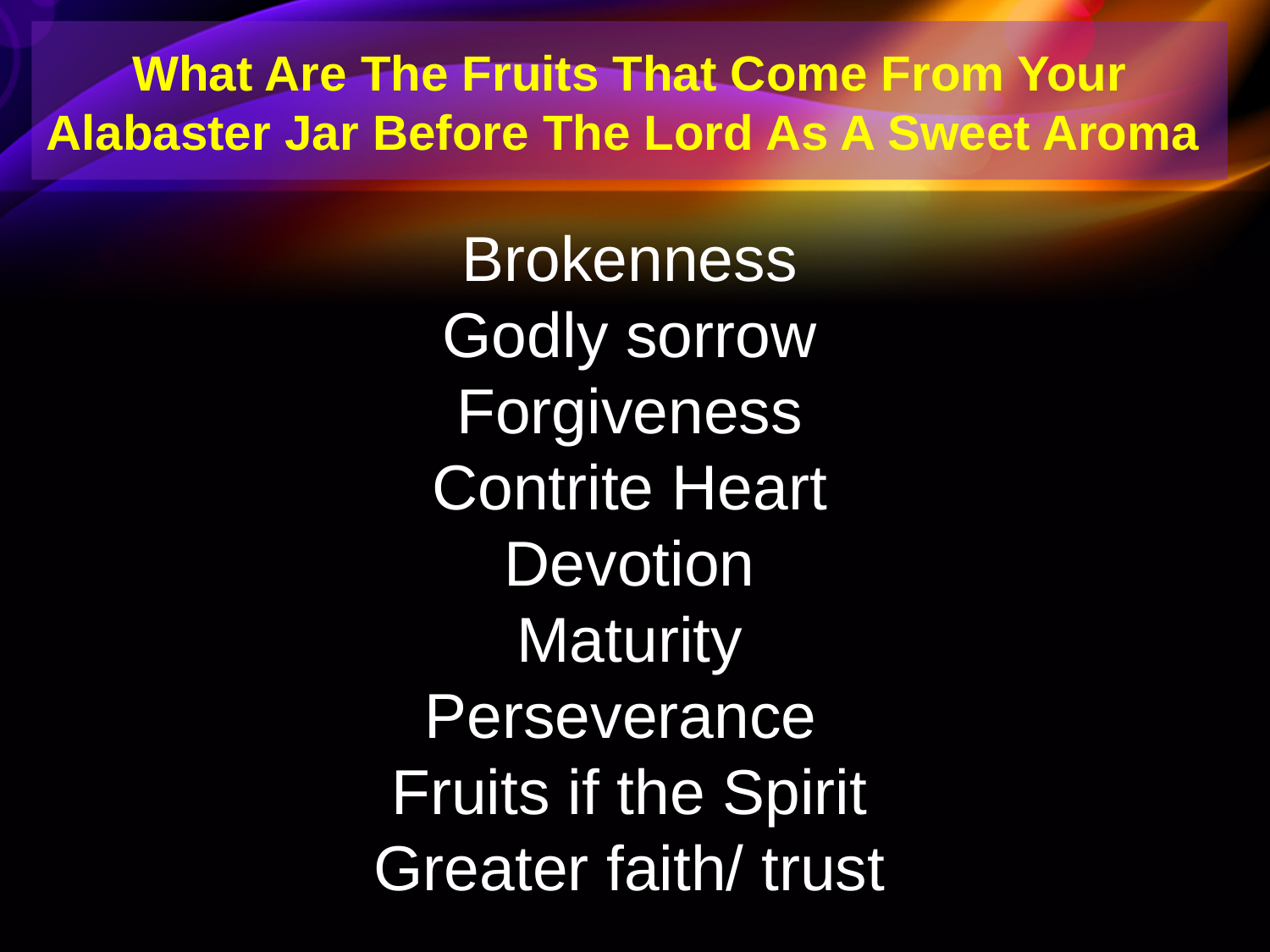

What Are The Fruits That Come From Your Alabaster Jar Before The Lord As A Sweet Aroma
Brokenness
Godly sorrow
Forgiveness
Contrite Heart
Devotion
Maturity
Perseverance
Fruits if the Spirit
Greater faith/ trust